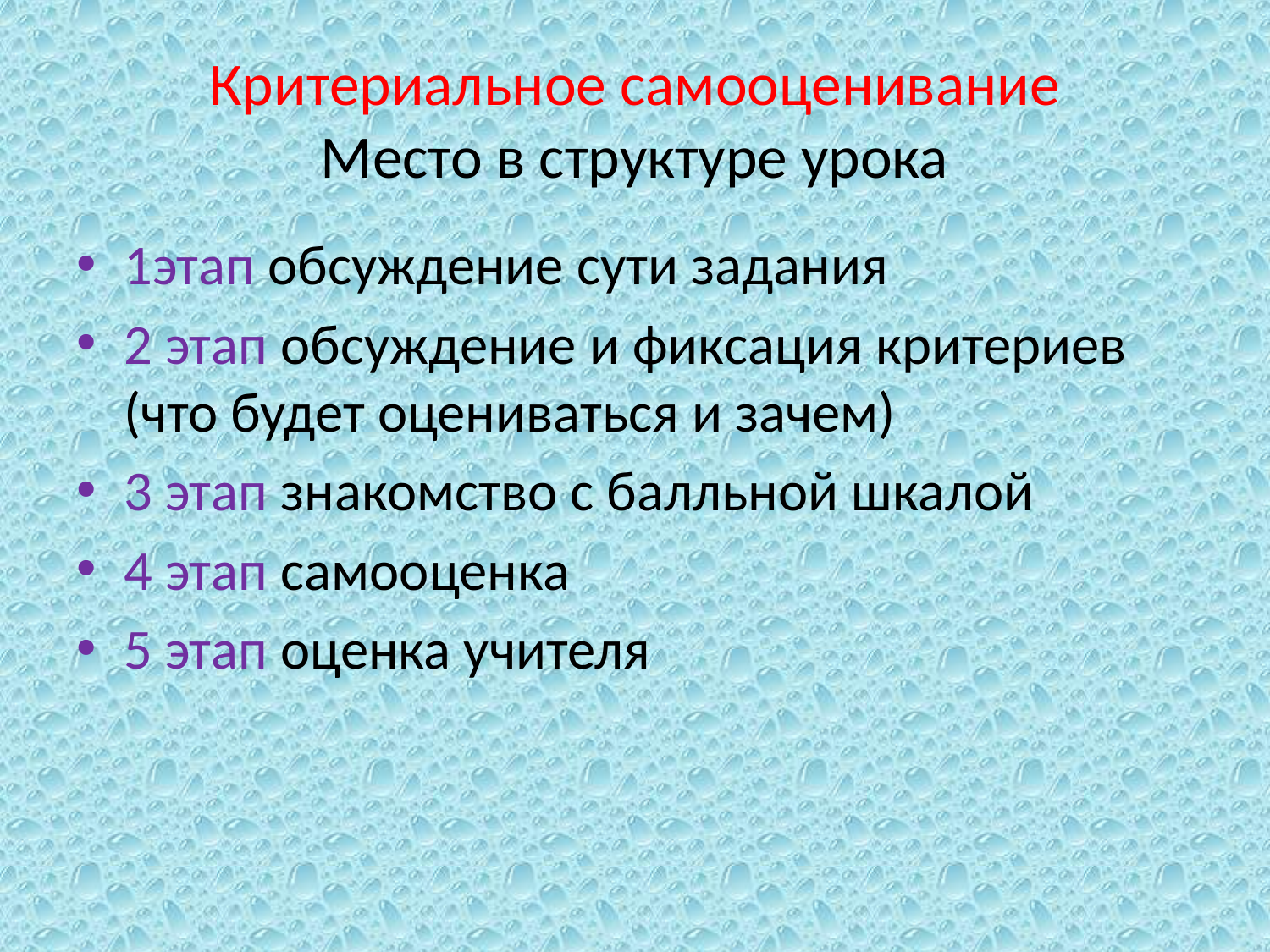

# Критериальное самооценивание Место в структуре урока
1этап обсуждение сути задания
2 этап обсуждение и фиксация критериев (что будет оцениваться и зачем)
3 этап знакомство с балльной шкалой
4 этап самооценка
5 этап оценка учителя